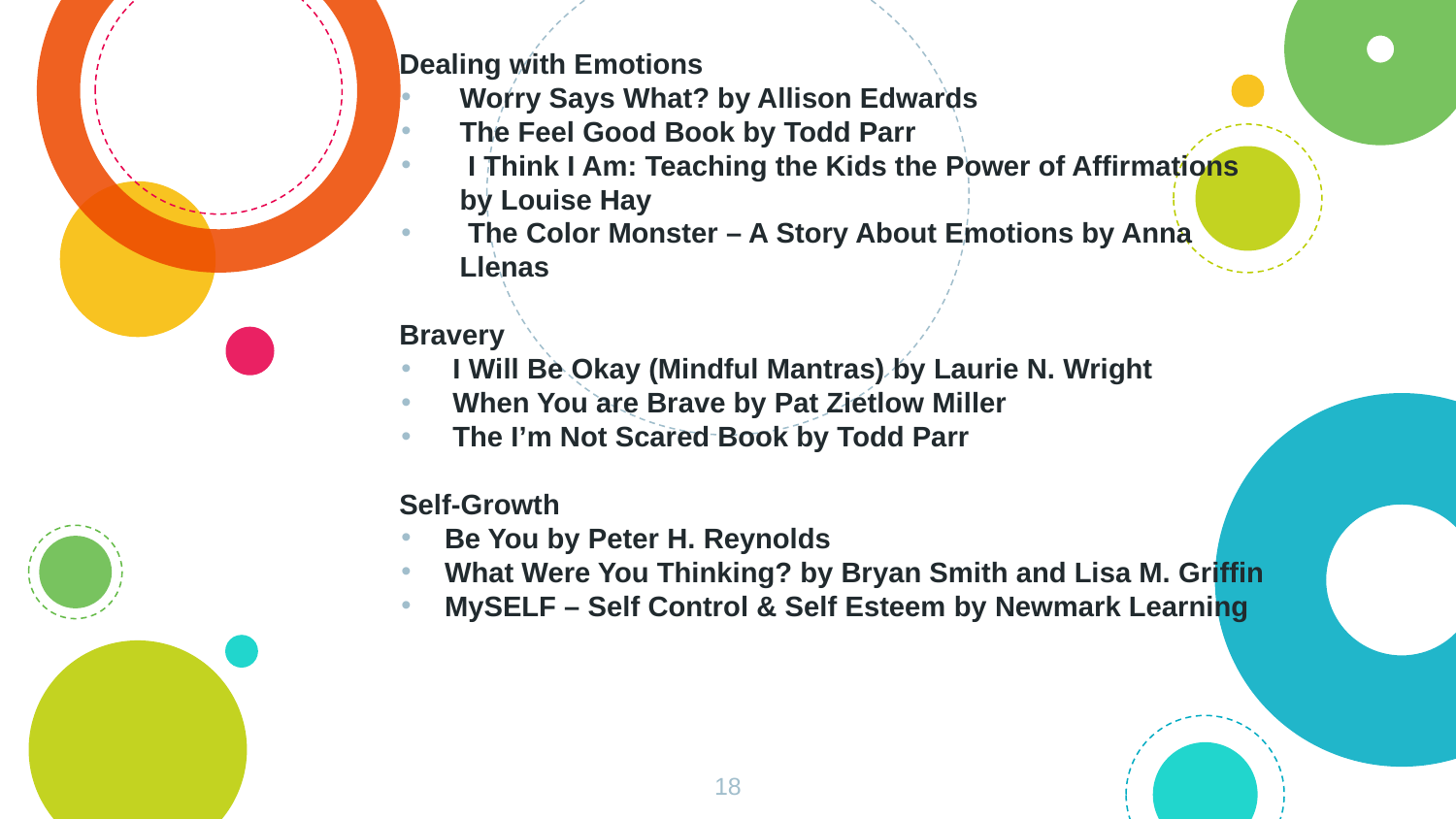

Dealing with Emotions
Worry Says What? by Allison Edwards
The Feel Good Book by Todd Parr
 I Think I Am: Teaching the Kids the Power of Affirmations by Louise Hay
 The Color Monster – A Story About Emotions by Anna Llenas

Bravery
 I Will Be Okay (Mindful Mantras) by Laurie N. Wright
 When You are Brave by Pat Zietlow Miller
 The I’m Not Scared Book by Todd Parr

Self-Growth
Be You by Peter H. Reynolds
What Were You Thinking? by Bryan Smith and Lisa M. Griffin
MySELF – Self Control & Self Esteem by Newmark Learning

18